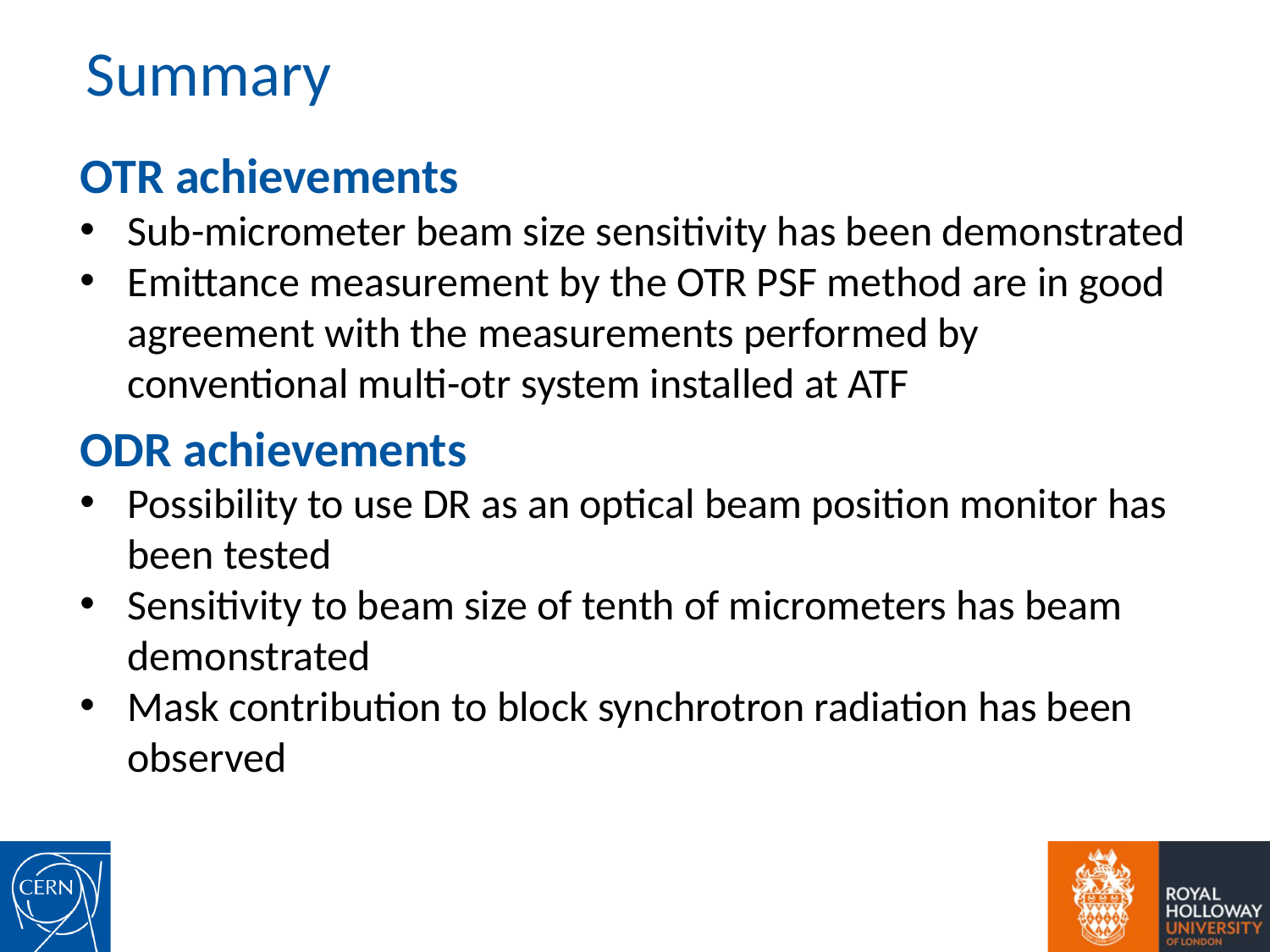

Summary
OTR achievements
Sub-micrometer beam size sensitivity has been demonstrated
Emittance measurement by the OTR PSF method are in good agreement with the measurements performed by conventional multi-otr system installed at ATF

ODR achievements
Possibility to use DR as an optical beam position monitor has been tested
Sensitivity to beam size of tenth of micrometers has beam demonstrated
Mask contribution to block synchrotron radiation has been observed